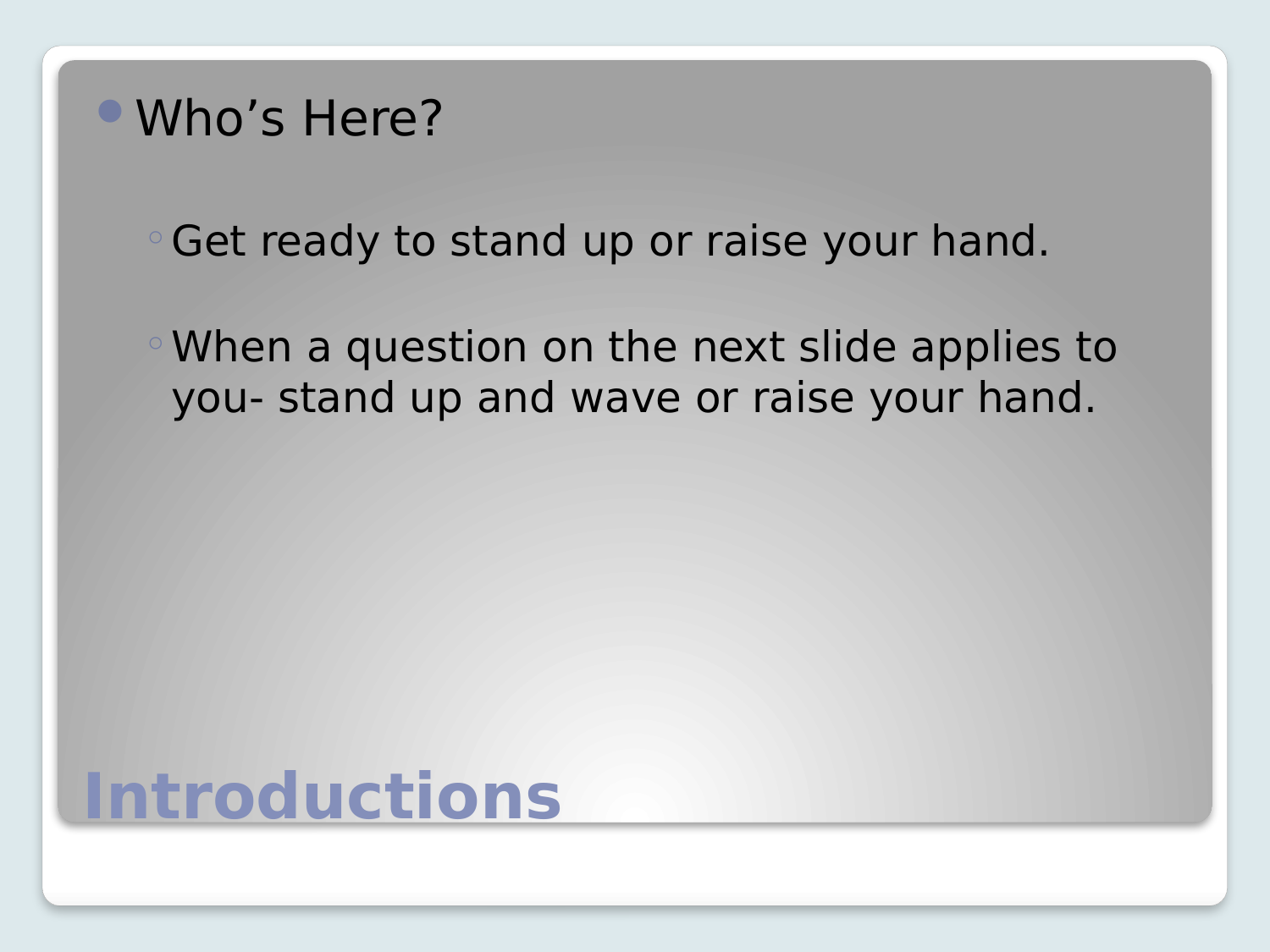

Who’s Here?

Get ready to stand up or raise your hand.
When a question on the next slide applies to you- stand up and wave or raise your hand.
# Introductions